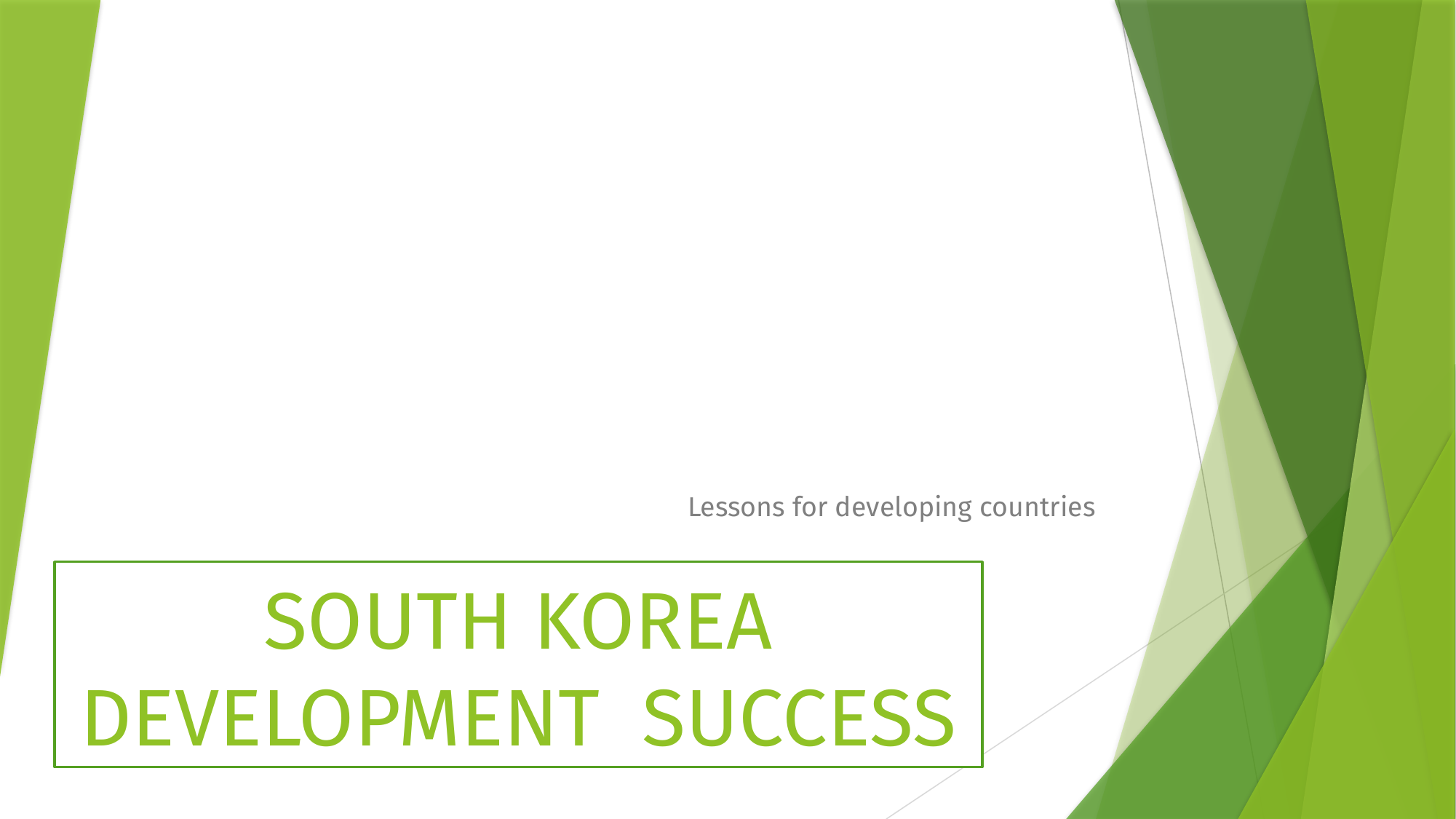

Lessons for developing countries
# SOUTH KOREA DEVELOPMENT  SUCCESS